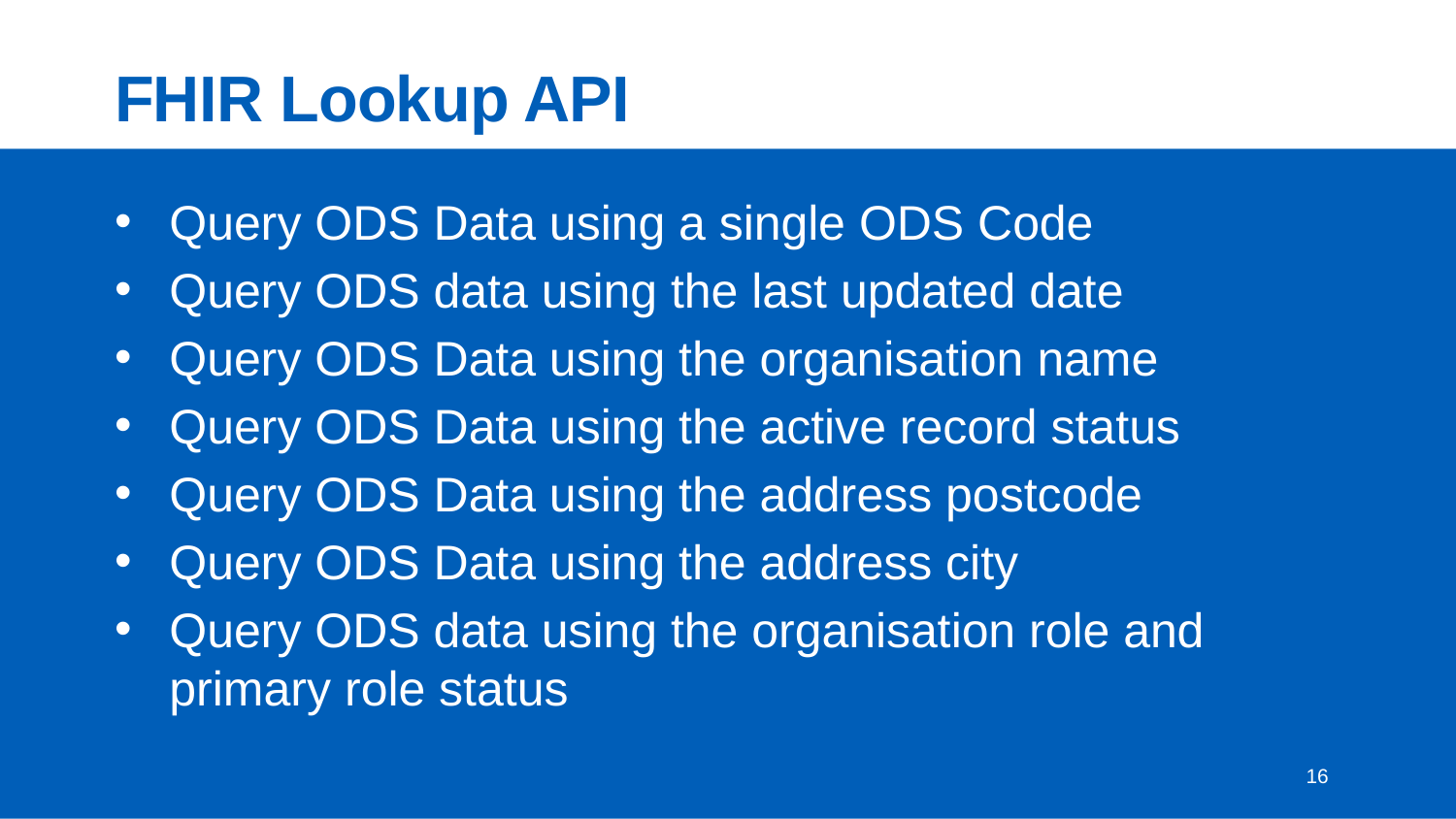

# FHIR Lookup API
Query ODS Data using a single ODS Code
Query ODS data using the last updated date
Query ODS Data using the organisation name
Query ODS Data using the active record status
Query ODS Data using the address postcode
Query ODS Data using the address city
Query ODS data using the organisation role and primary role status

16